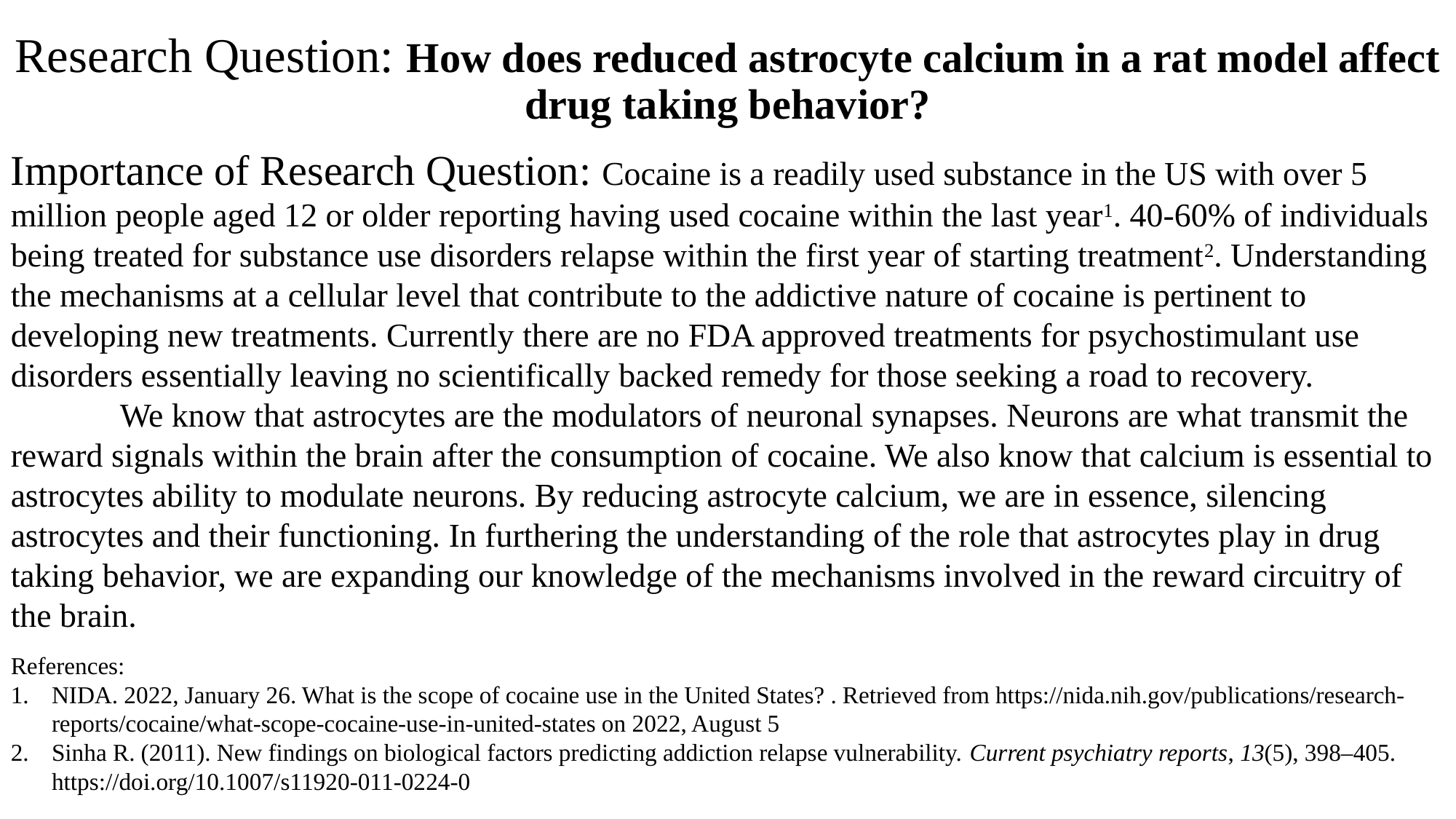

# Research Question: How does reduced astrocyte calcium in a rat model affect drug taking behavior?
Importance of Research Question: Cocaine is a readily used substance in the US with over 5 million people aged 12 or older reporting having used cocaine within the last year1. 40-60% of individuals being treated for substance use disorders relapse within the first year of starting treatment2. Understanding the mechanisms at a cellular level that contribute to the addictive nature of cocaine is pertinent to developing new treatments. Currently there are no FDA approved treatments for psychostimulant use disorders essentially leaving no scientifically backed remedy for those seeking a road to recovery.
	We know that astrocytes are the modulators of neuronal synapses. Neurons are what transmit the reward signals within the brain after the consumption of cocaine. We also know that calcium is essential to astrocytes ability to modulate neurons. By reducing astrocyte calcium, we are in essence, silencing astrocytes and their functioning. In furthering the understanding of the role that astrocytes play in drug taking behavior, we are expanding our knowledge of the mechanisms involved in the reward circuitry of the brain.
References:
NIDA. 2022, January 26. What is the scope of cocaine use in the United States? . Retrieved from https://nida.nih.gov/publications/research-reports/cocaine/what-scope-cocaine-use-in-united-states on 2022, August 5
Sinha R. (2011). New findings on biological factors predicting addiction relapse vulnerability. Current psychiatry reports, 13(5), 398–405. https://doi.org/10.1007/s11920-011-0224-0